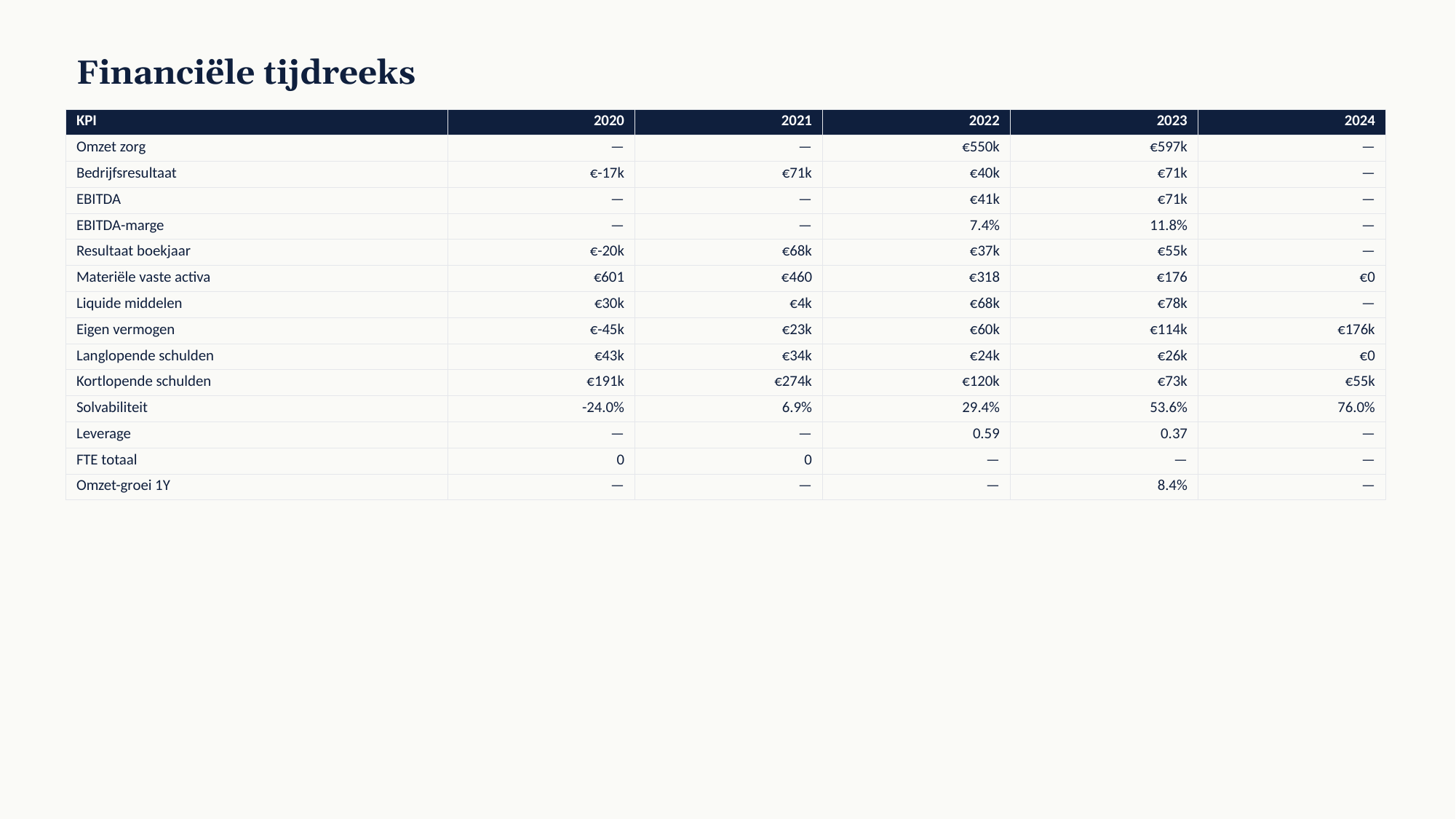

Financiële tijdreeks
| KPI | 2020 | 2021 | 2022 | 2023 | 2024 |
| --- | --- | --- | --- | --- | --- |
| Omzet zorg | — | — | €550k | €597k | — |
| Bedrijfsresultaat | €-17k | €71k | €40k | €71k | — |
| EBITDA | — | — | €41k | €71k | — |
| EBITDA-marge | — | — | 7.4% | 11.8% | — |
| Resultaat boekjaar | €-20k | €68k | €37k | €55k | — |
| Materiële vaste activa | €601 | €460 | €318 | €176 | €0 |
| Liquide middelen | €30k | €4k | €68k | €78k | — |
| Eigen vermogen | €-45k | €23k | €60k | €114k | €176k |
| Langlopende schulden | €43k | €34k | €24k | €26k | €0 |
| Kortlopende schulden | €191k | €274k | €120k | €73k | €55k |
| Solvabiliteit | -24.0% | 6.9% | 29.4% | 53.6% | 76.0% |
| Leverage | — | — | 0.59 | 0.37 | — |
| FTE totaal | 0 | 0 | — | — | — |
| Omzet-groei 1Y | — | — | — | 8.4% | — |